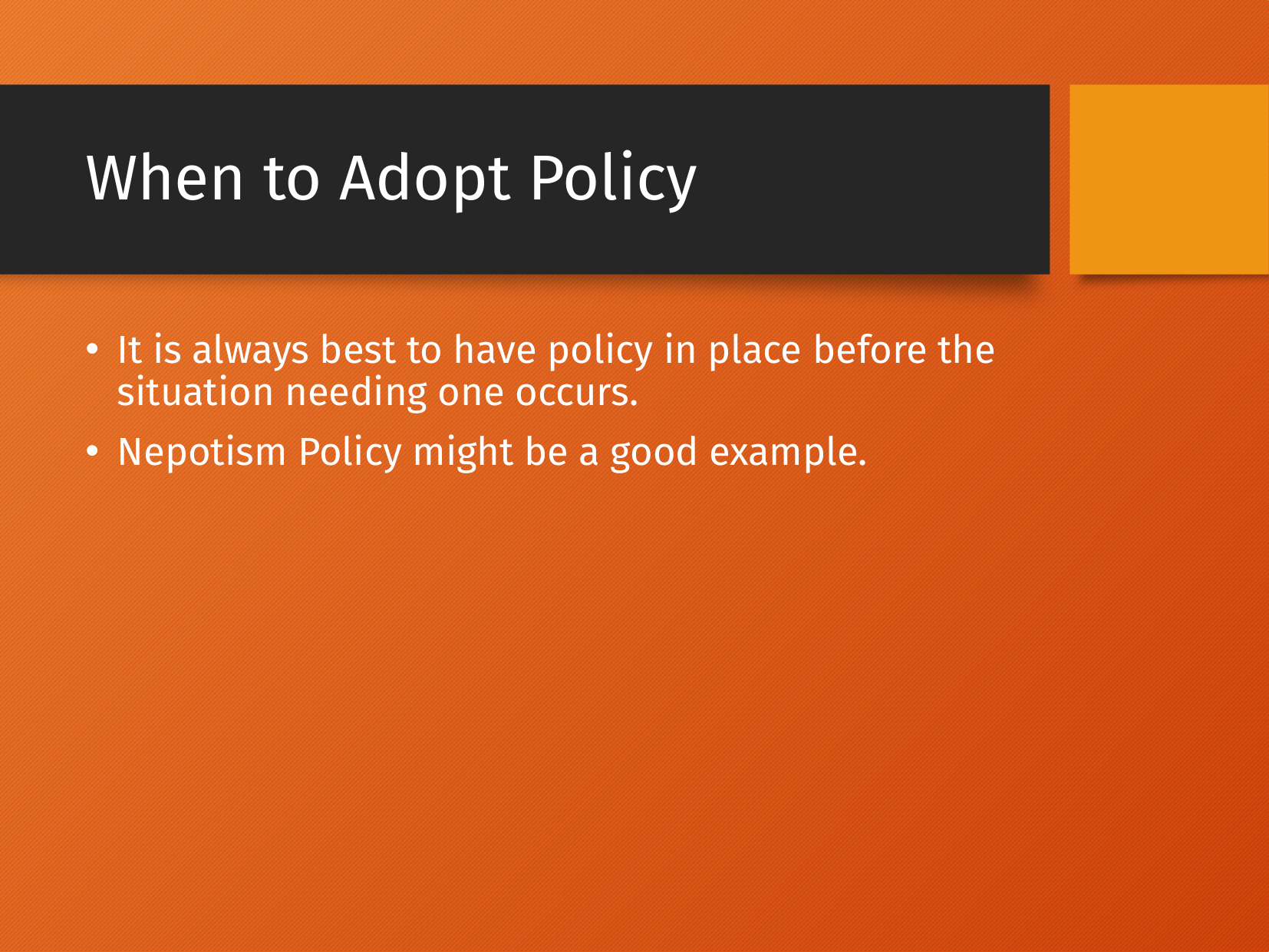

# When to Adopt Policy
It is always best to have policy in place before the situation needing one occurs.
Nepotism Policy might be a good example.